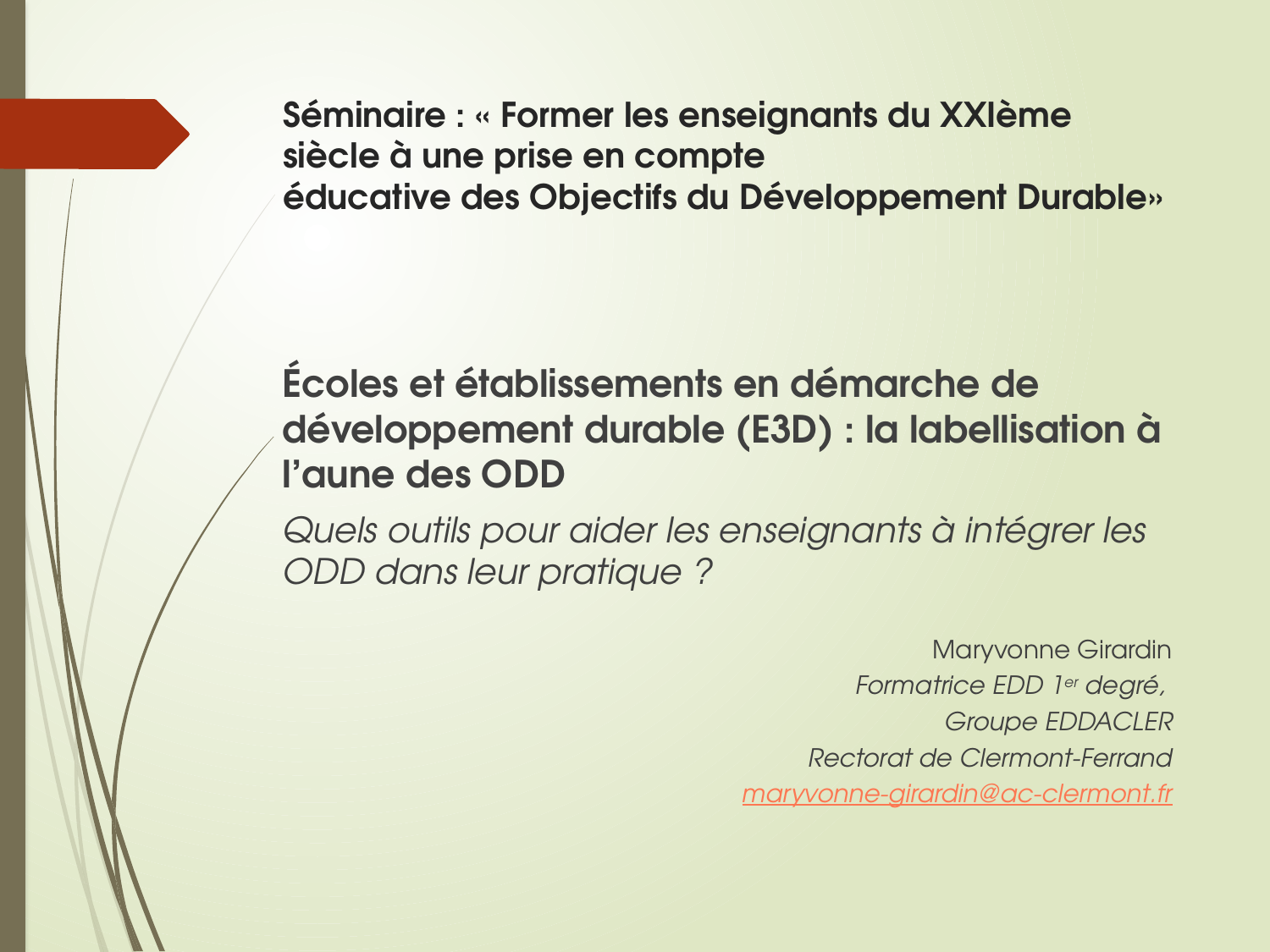

# Séminaire : « Former les enseignants du XXIème siècle à une prise en compte éducative des Objectifs du Développement Durable»

Écoles et établissements en démarche de développement durable (E3D) : la labellisation à l’aune des ODD
Quels outils pour aider les enseignants à intégrer les ODD dans leur pratique ?

Maryvonne Girardin
Formatrice EDD 1er degré,
Groupe EDDACLER
Rectorat de Clermont-Ferrand
maryvonne-girardin@ac-clermont.fr